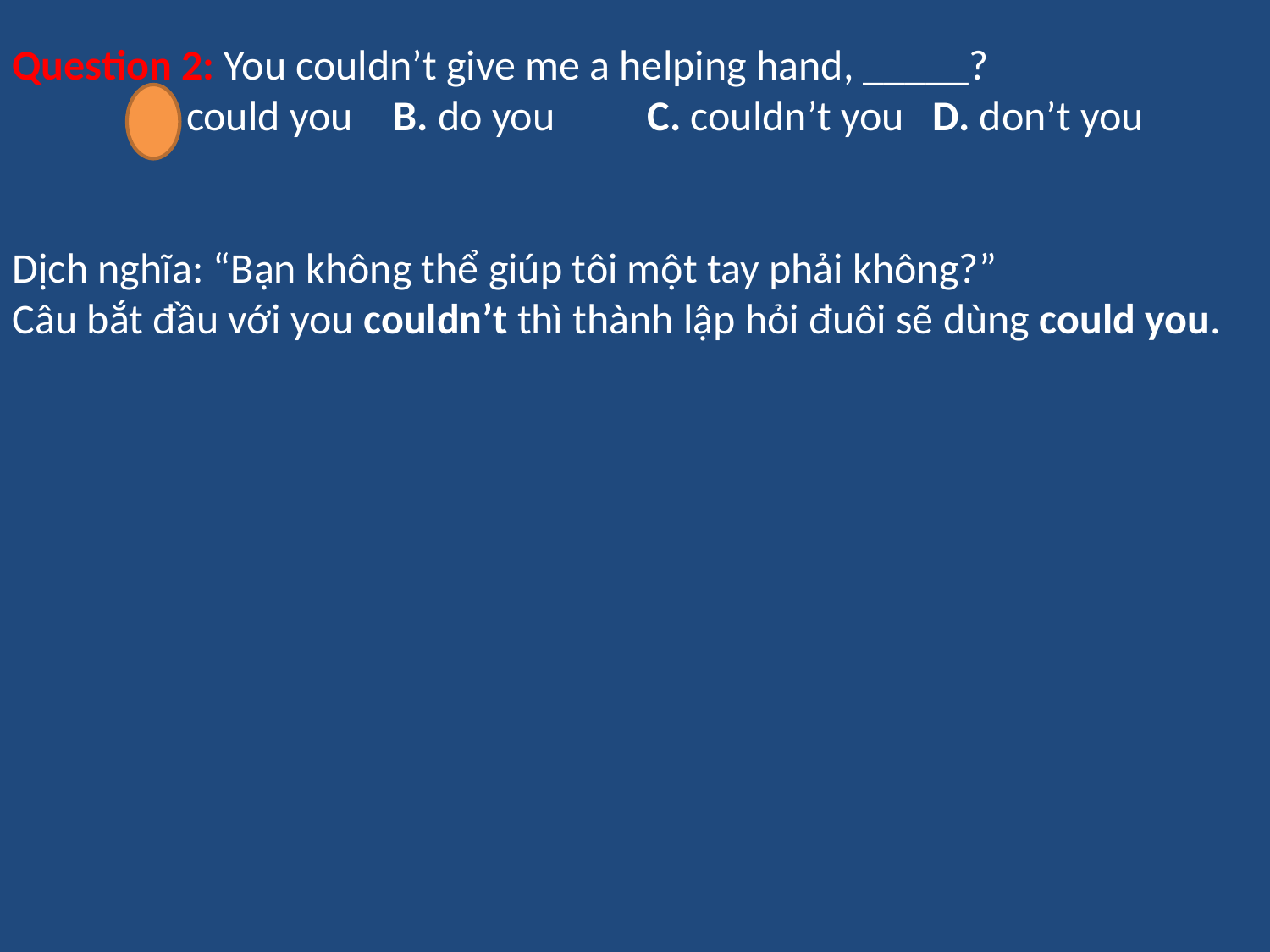

Question 2: You couldn’t give me a helping hand, _____?
	A. could you	B. do you	C. couldn’t you   D. don’t you

Dịch nghĩa: “Bạn không thể giúp tôi một tay phải không?”
Câu bắt đầu với you couldn’t thì thành lập hỏi đuôi sẽ dùng could you.